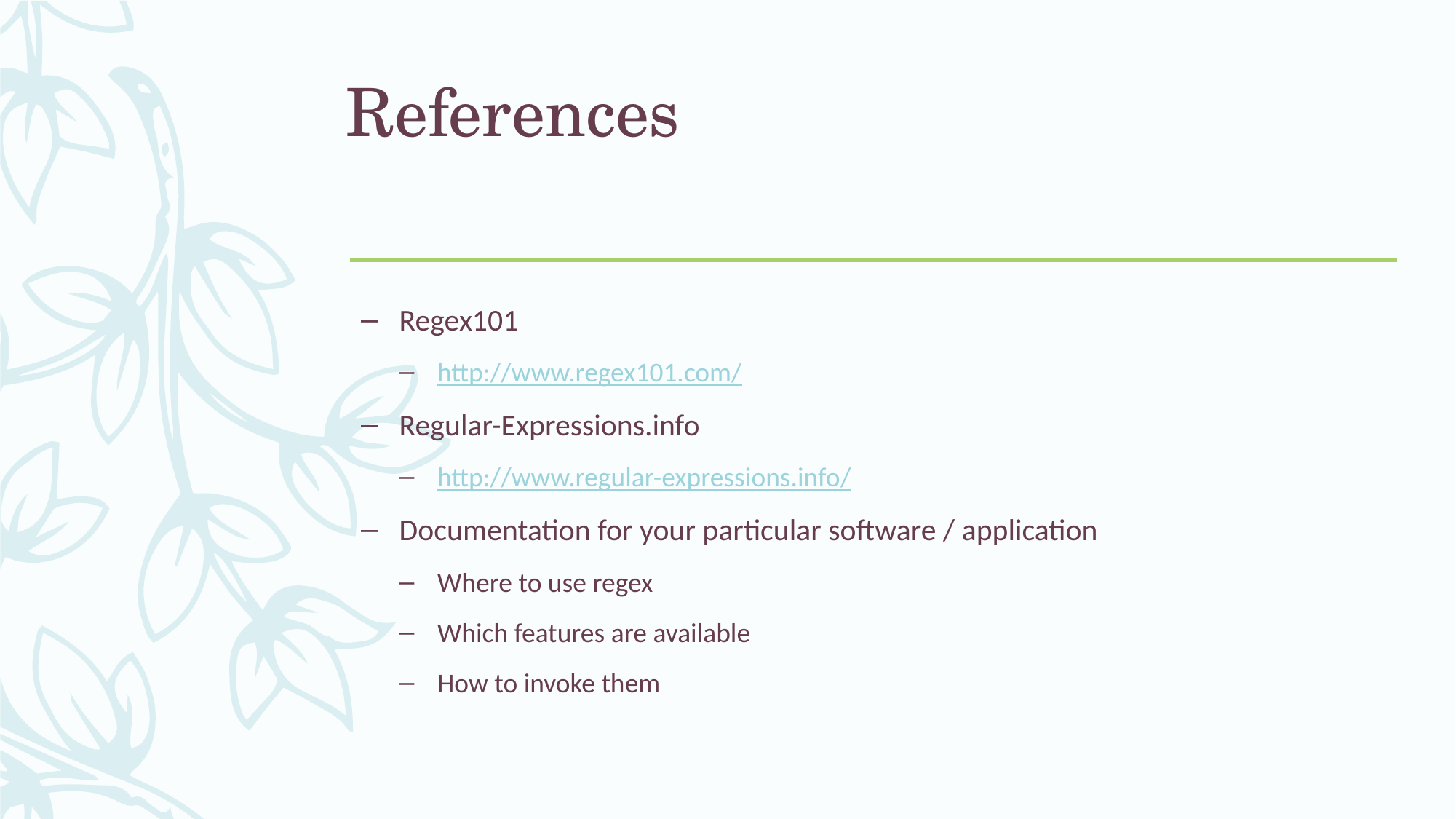

# References
Regex101
http://www.regex101.com/
Regular-Expressions.info
http://www.regular-expressions.info/
Documentation for your particular software / application
Where to use regex
Which features are available
How to invoke them